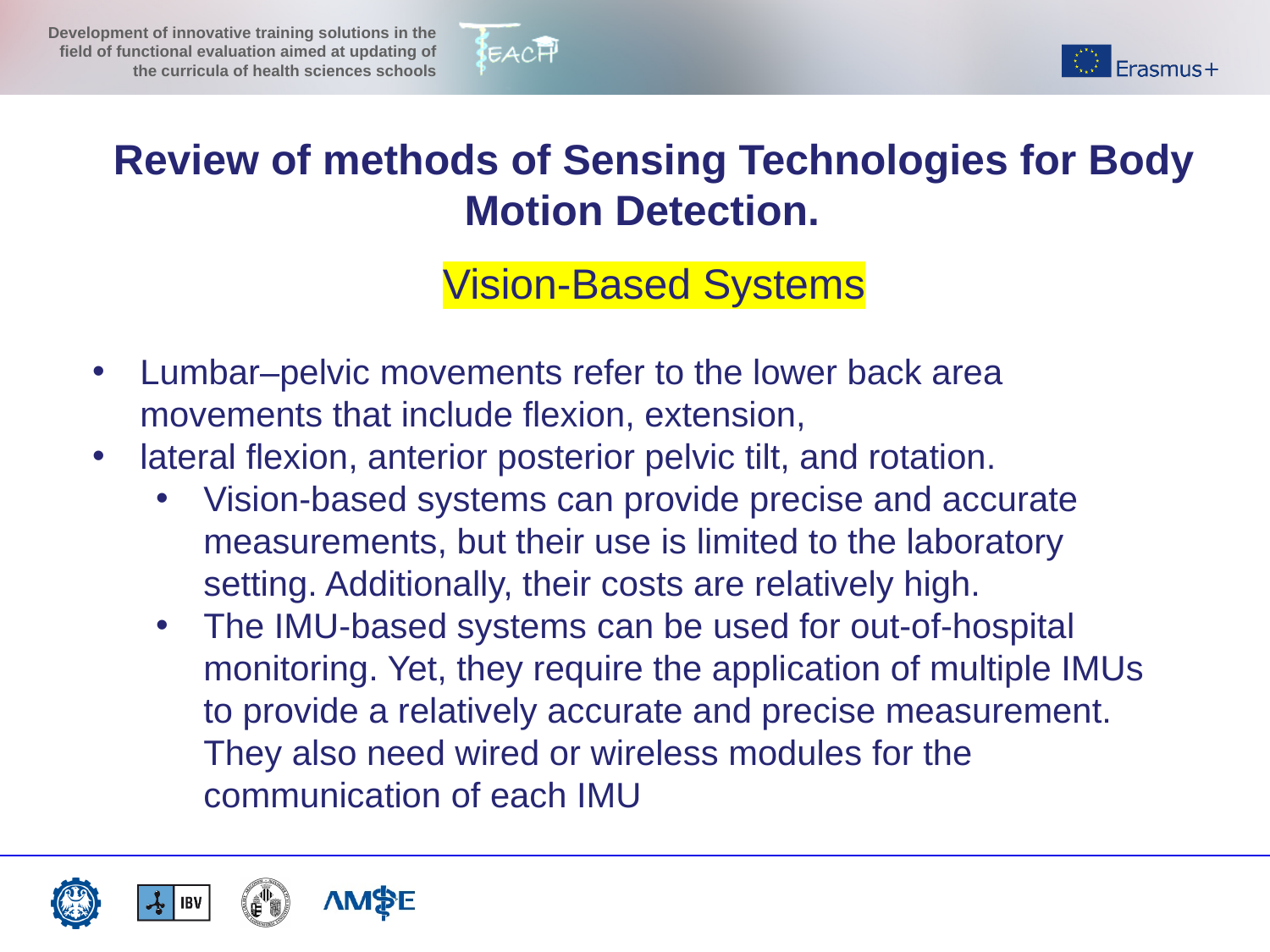

Review of methods of Sensing Technologies for Body Motion Detection.

Vision-Based Systems
Lumbar–pelvic movements refer to the lower back area movements that include flexion, extension,
lateral flexion, anterior posterior pelvic tilt, and rotation.
Vision-based systems can provide precise and accurate measurements, but their use is limited to the laboratory setting. Additionally, their costs are relatively high.
The IMU-based systems can be used for out-of-hospital monitoring. Yet, they require the application of multiple IMUs to provide a relatively accurate and precise measurement. They also need wired or wireless modules for the communication of each IMU